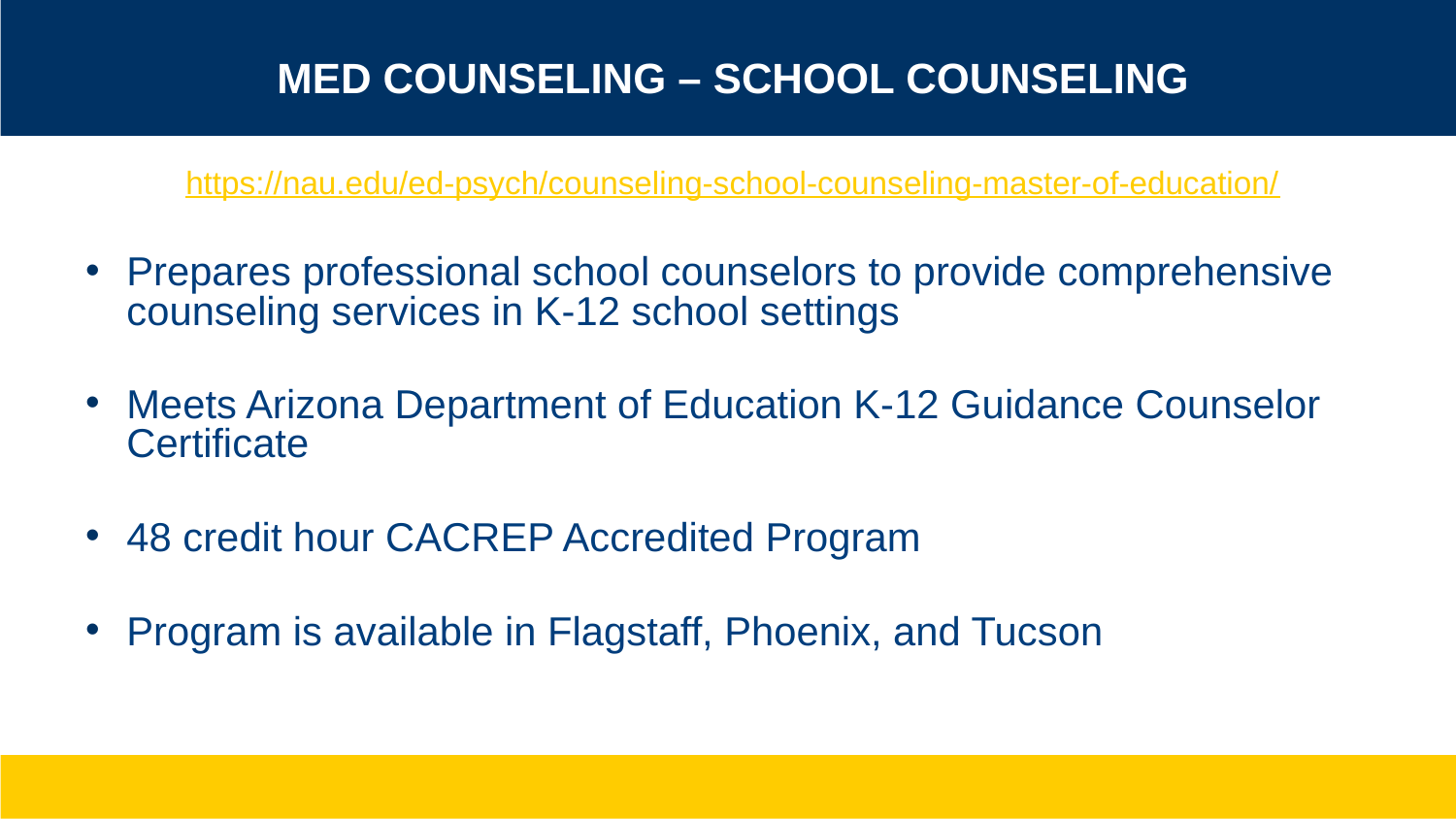

# MEd Counseling – School Counseling
https://nau.edu/ed-psych/counseling-school-counseling-master-of-education/

Prepares professional school counselors to provide comprehensive counseling services in K-12 school settings

Meets Arizona Department of Education K-12 Guidance Counselor Certificate

48 credit hour CACREP Accredited Program

Program is available in Flagstaff, Phoenix, and Tucson